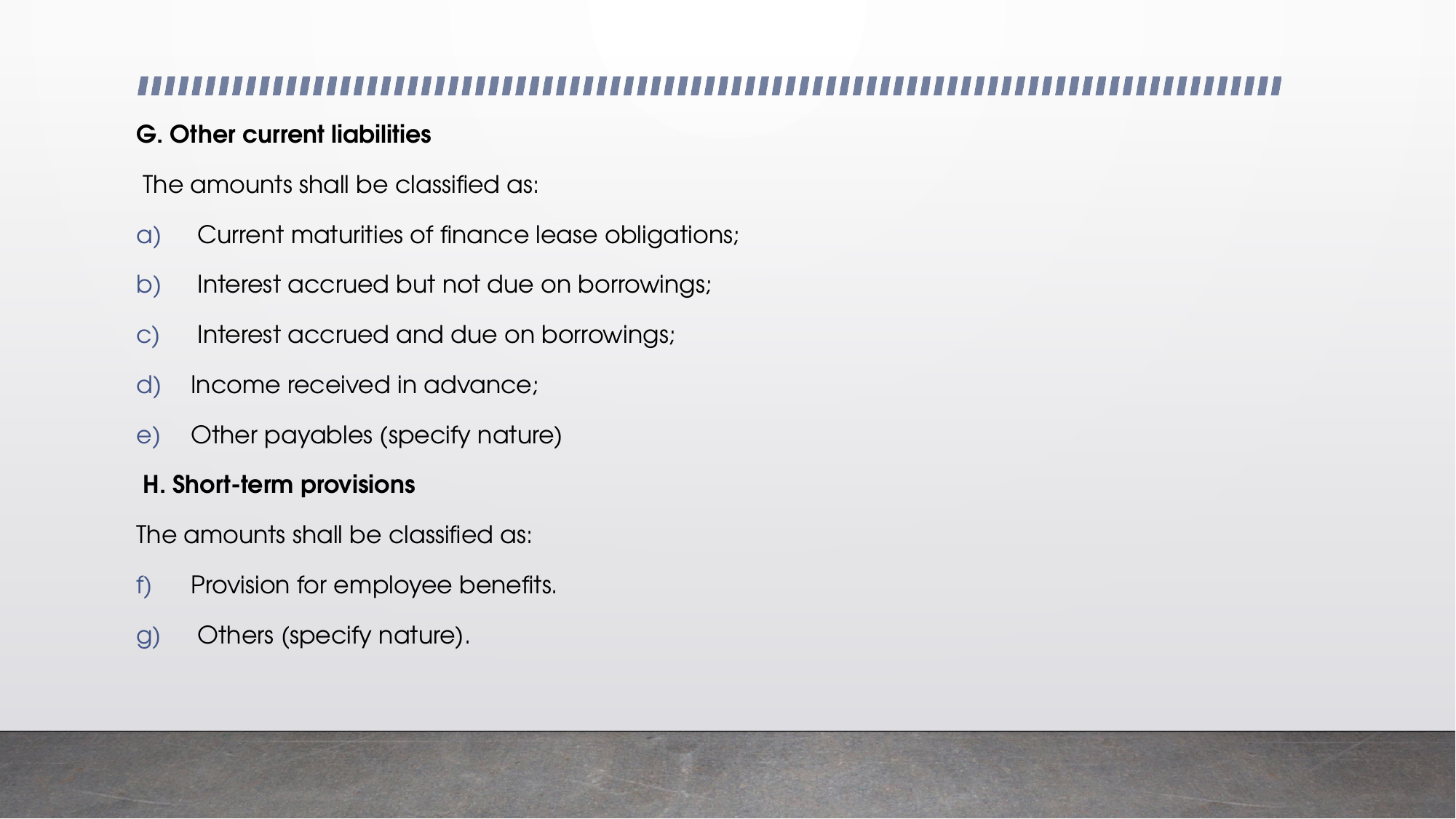

G. Other current liabilities
 The amounts shall be classified as:
 Current maturities of finance lease obligations;
 Interest accrued but not due on borrowings;
 Interest accrued and due on borrowings;
Income received in advance;
Other payables (specify nature)
 H. Short-term provisions
The amounts shall be classified as:
Provision for employee benefits.
 Others (specify nature).